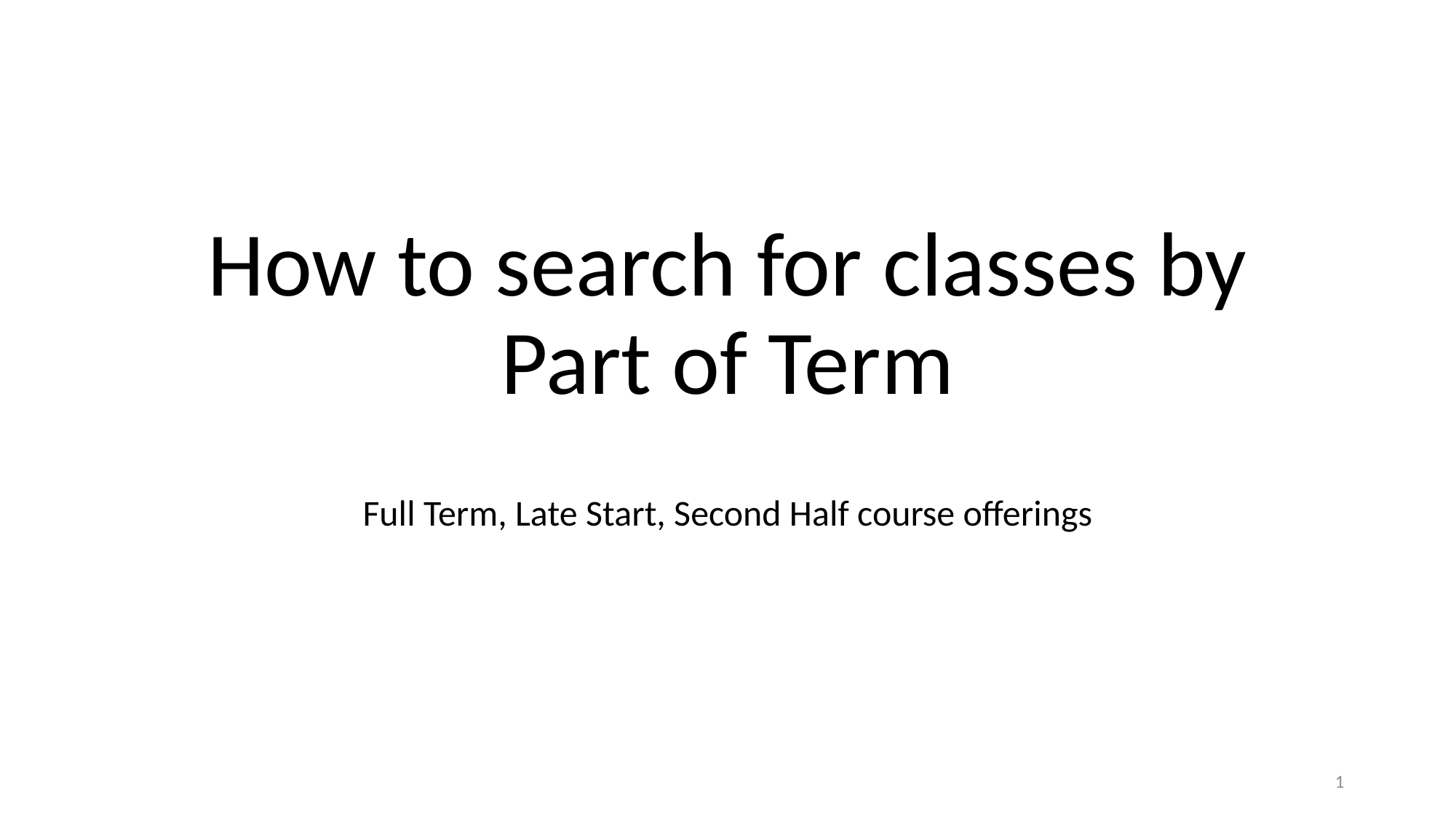

# How to search for classes by Part of Term

Full Term, Late Start, Second Half course offerings
1